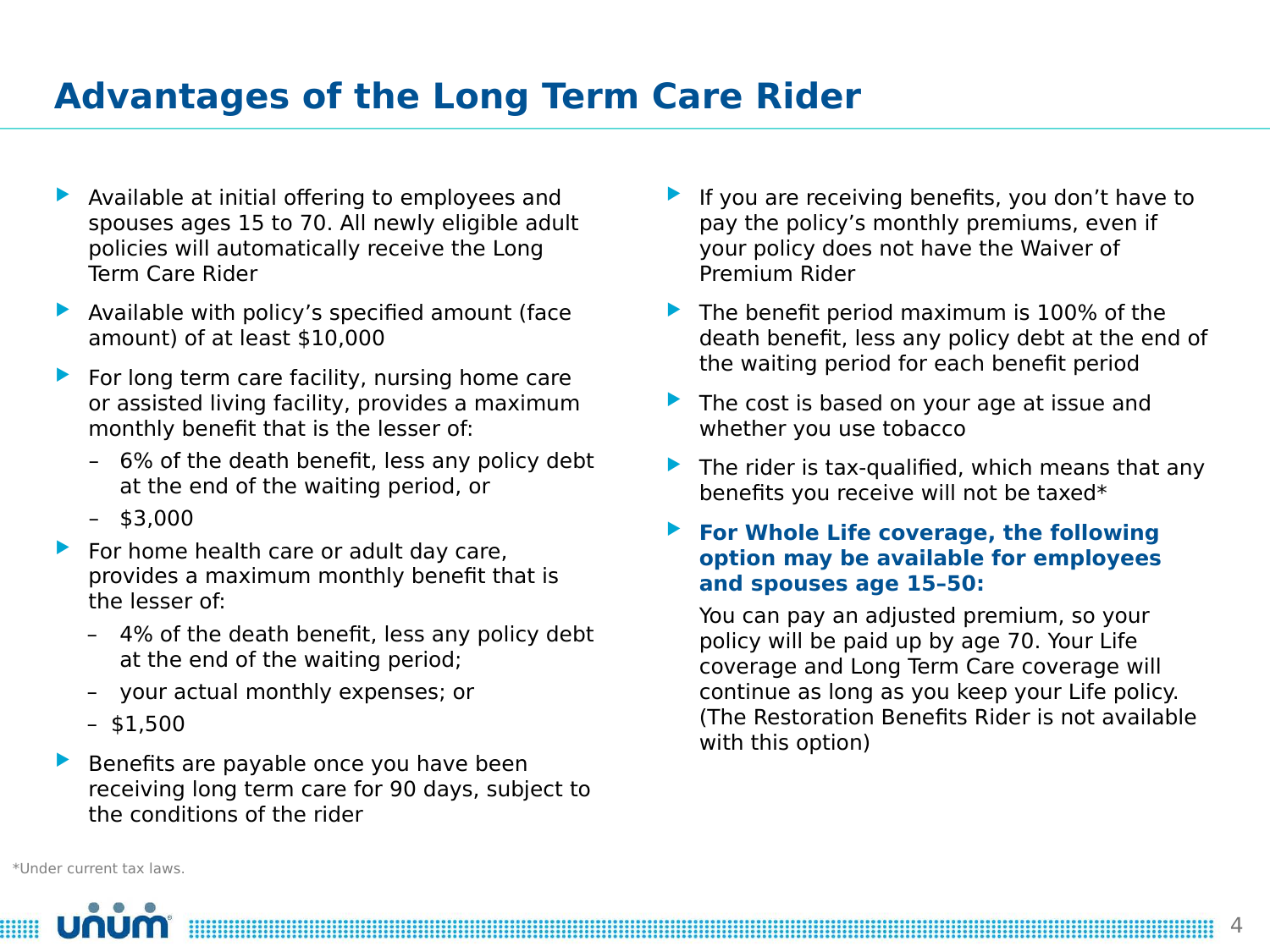

# Advantages of the Long Term Care Rider
Available at initial offering to employees and spouses ages 15 to 70. All newly eligible adult policies will automatically receive the Long Term Care Rider
Available with policy’s specified amount (face amount) of at least $10,000
For long term care facility, nursing home care or assisted living facility, provides a maximum monthly benefit that is the lesser of:
– 	6% of the death benefit, less any policy debt at the end of the waiting period, or
– 	$3,000
For home health care or adult day care, provides a maximum monthly benefit that is the lesser of:
– 	4% of the death benefit, less any policy debt at the end of the waiting period;
– 	your actual monthly expenses; or
–  $1,500
Benefits are payable once you have been receiving long term care for 90 days, subject to the conditions of the rider
If you are receiving benefits, you don’t have to pay the policy’s monthly premiums, even if your policy does not have the Waiver of Premium Rider
The benefit period maximum is 100% of the death benefit, less any policy debt at the end of the waiting period for each benefit period
The cost is based on your age at issue and whether you use tobacco
The rider is tax-qualified, which means that any benefits you receive will not be taxed*
For Whole Life coverage, the following option may be available for employees and spouses age 15–50:
	You can pay an adjusted premium, so your policy will be paid up by age 70. Your Life coverage and Long Term Care coverage will continue as long as you keep your Life policy. (The Restoration Benefits Rider is not available with this option)
*Under current tax laws.